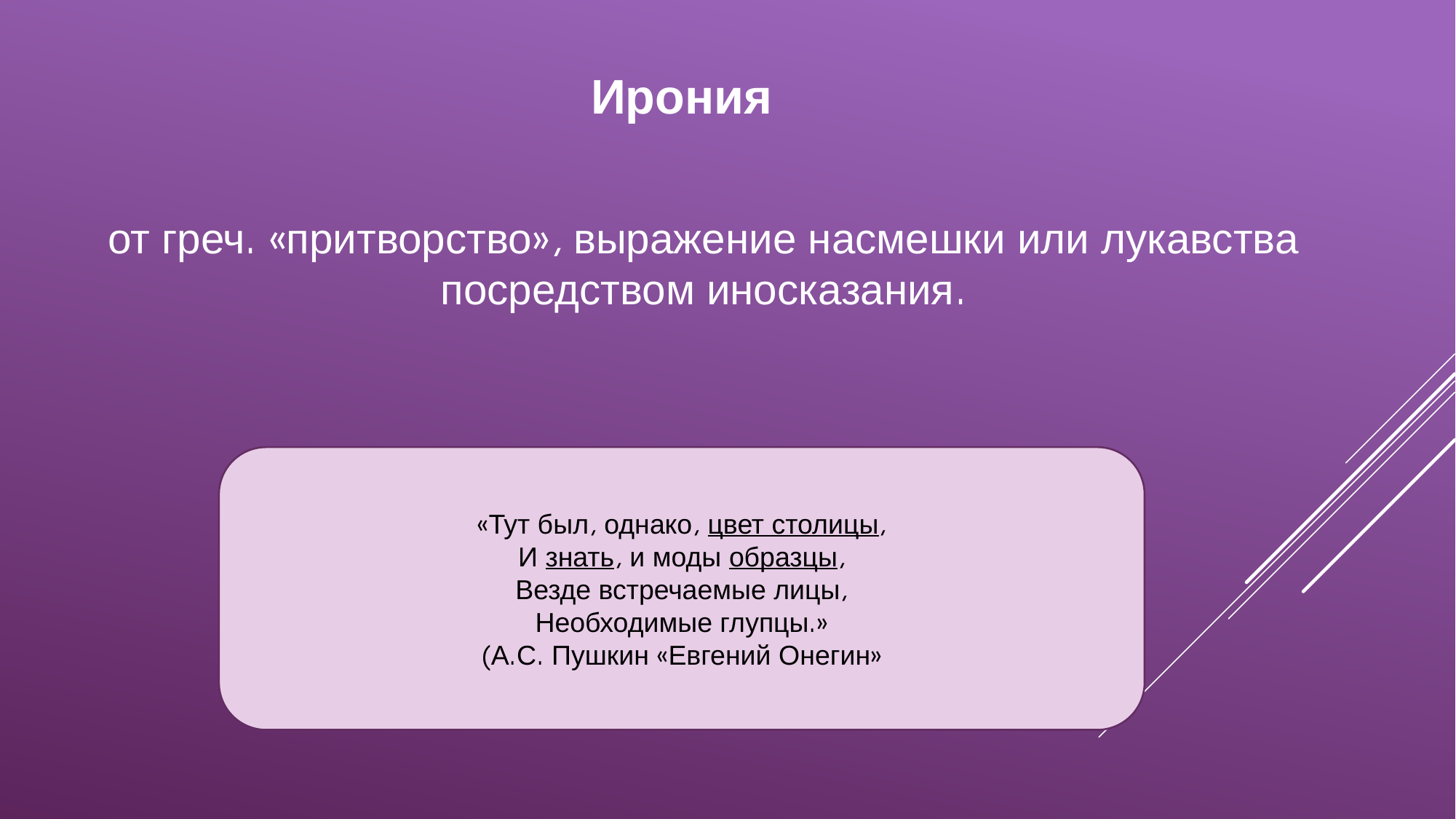

# Ирония
от греч. «притворство», выражение насмешки или лукавства посредством иносказания.

«Тут был, однако, цвет столицы,
И знать, и моды образцы,
Везде встречаемые лицы,
Необходимые глупцы.»
(А.С. Пушкин «Евгений Онегин»